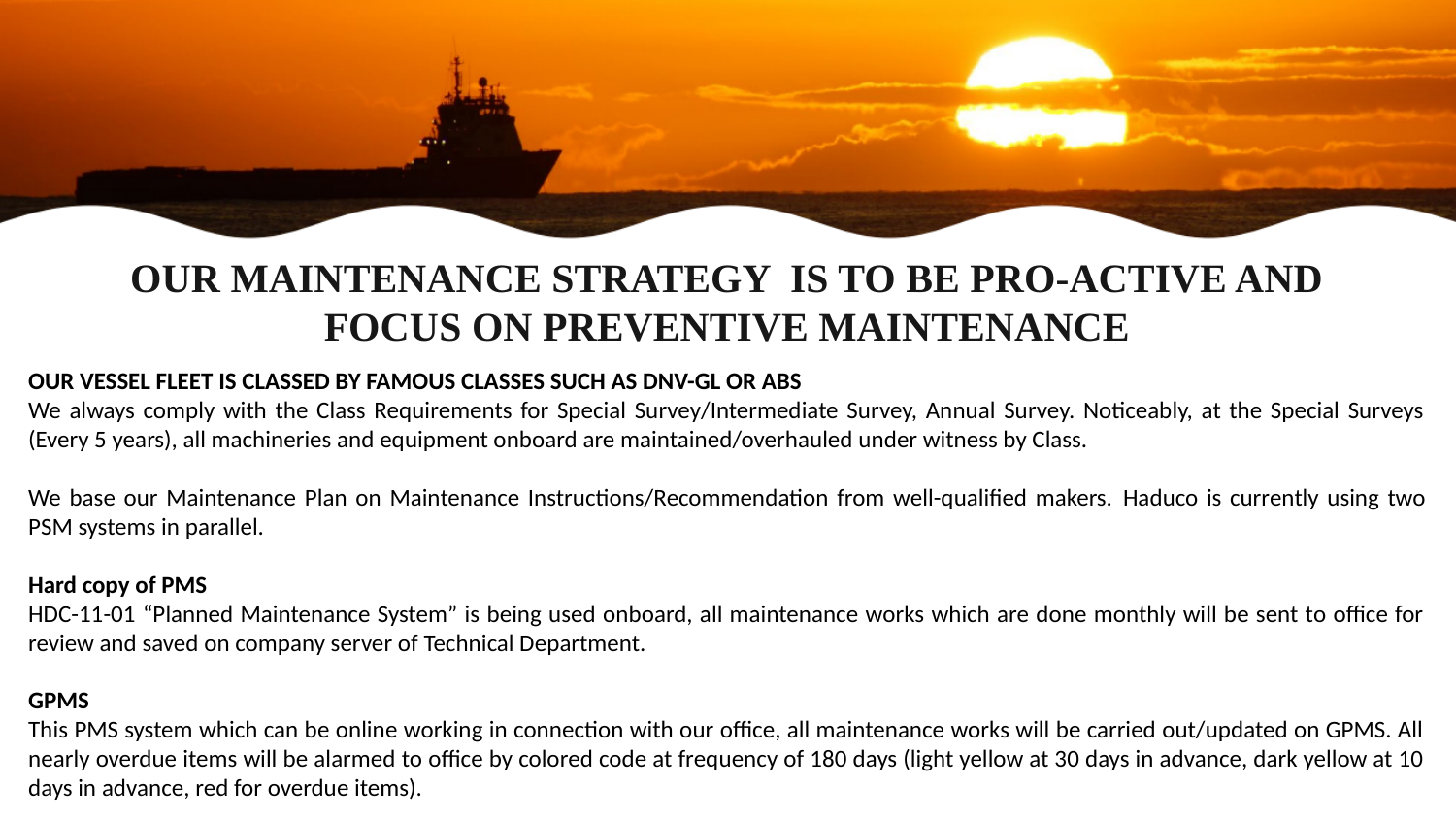

OUR MAINTENANCE STRATEGY  IS TO BE PRO-ACTIVE AND FOCUS ON PREVENTIVE MAINTENANCE
OUR VESSEL FLEET IS CLASSED BY FAMOUS CLASSES SUCH AS DNV-GL OR ABS
We always comply with the Class Requirements for Special Survey/Intermediate Survey, Annual Survey. Noticeably, at the Special Surveys (Every 5 years), all machineries and equipment onboard are maintained/overhauled under witness by Class.

We base our Maintenance Plan on Maintenance Instructions/Recommendation from well-qualified makers. Haduco is currently using two PSM systems in parallel.

Hard copy of PMS
HDC-11-01 “Planned Maintenance System” is being used onboard, all maintenance works which are done monthly will be sent to office for review and saved on company server of Technical Department.

GPMS
This PMS system which can be online working in connection with our office, all maintenance works will be carried out/updated on GPMS. All nearly overdue items will be alarmed to office by colored code at frequency of 180 days (light yellow at 30 days in advance, dark yellow at 10 days in advance, red for overdue items).